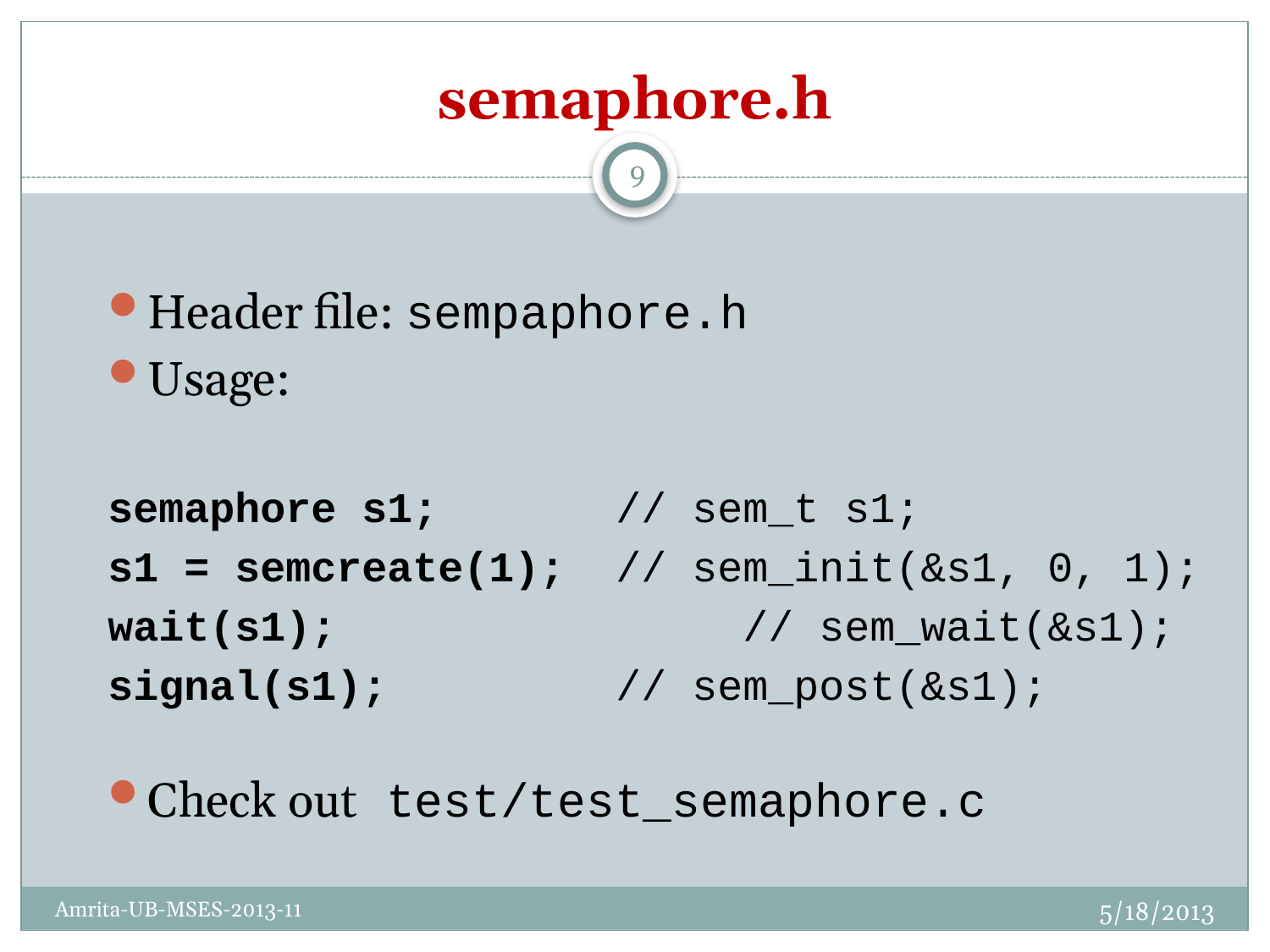

# semaphore.h
9
Header file: sempaphore.h
Usage:

semaphore s1; 		// sem_t s1;
s1 = semcreate(1); 	// sem_init(&s1, 0, 1);
wait(s1); 			// sem_wait(&s1);
signal(s1); 		// sem_post(&s1);
Check out test/test_semaphore.c

5/18/2013
Amrita-UB-MSES-2013-11